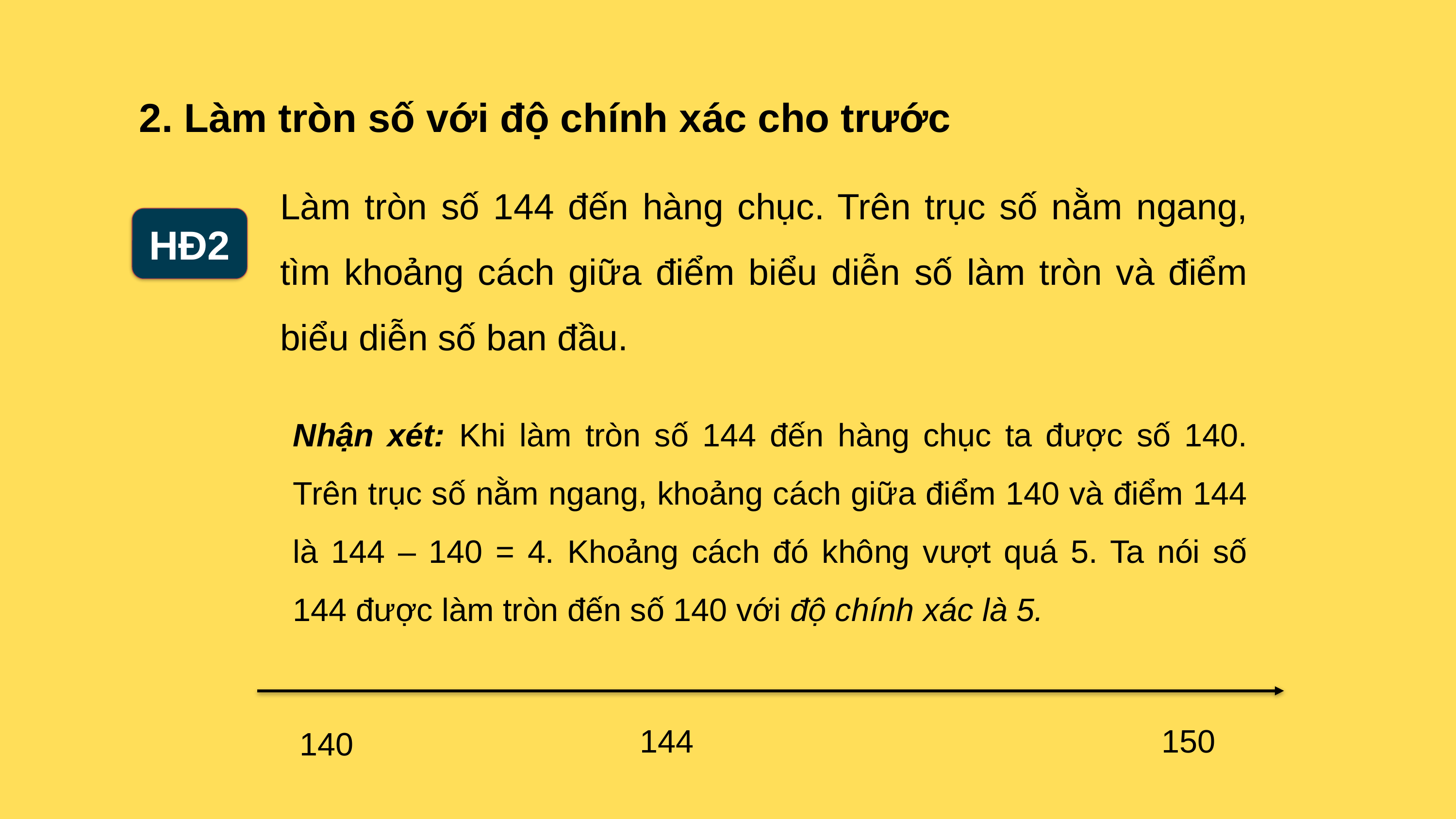

2. Làm tròn số với độ chính xác cho trước
Làm tròn số 144 đến hàng chục. Trên trục số nằm ngang, tìm khoảng cách giữa điểm biểu diễn số làm tròn và điểm biểu diễn số ban đầu.
HĐ2
Nhận xét: Khi làm tròn số 144 đến hàng chục ta được số 140. Trên trục số nằm ngang, khoảng cách giữa điểm 140 và điểm 144 là 144 – 140 = 4. Khoảng cách đó không vượt quá 5. Ta nói số 144 được làm tròn đến số 140 với độ chính xác là 5.
144
150
140